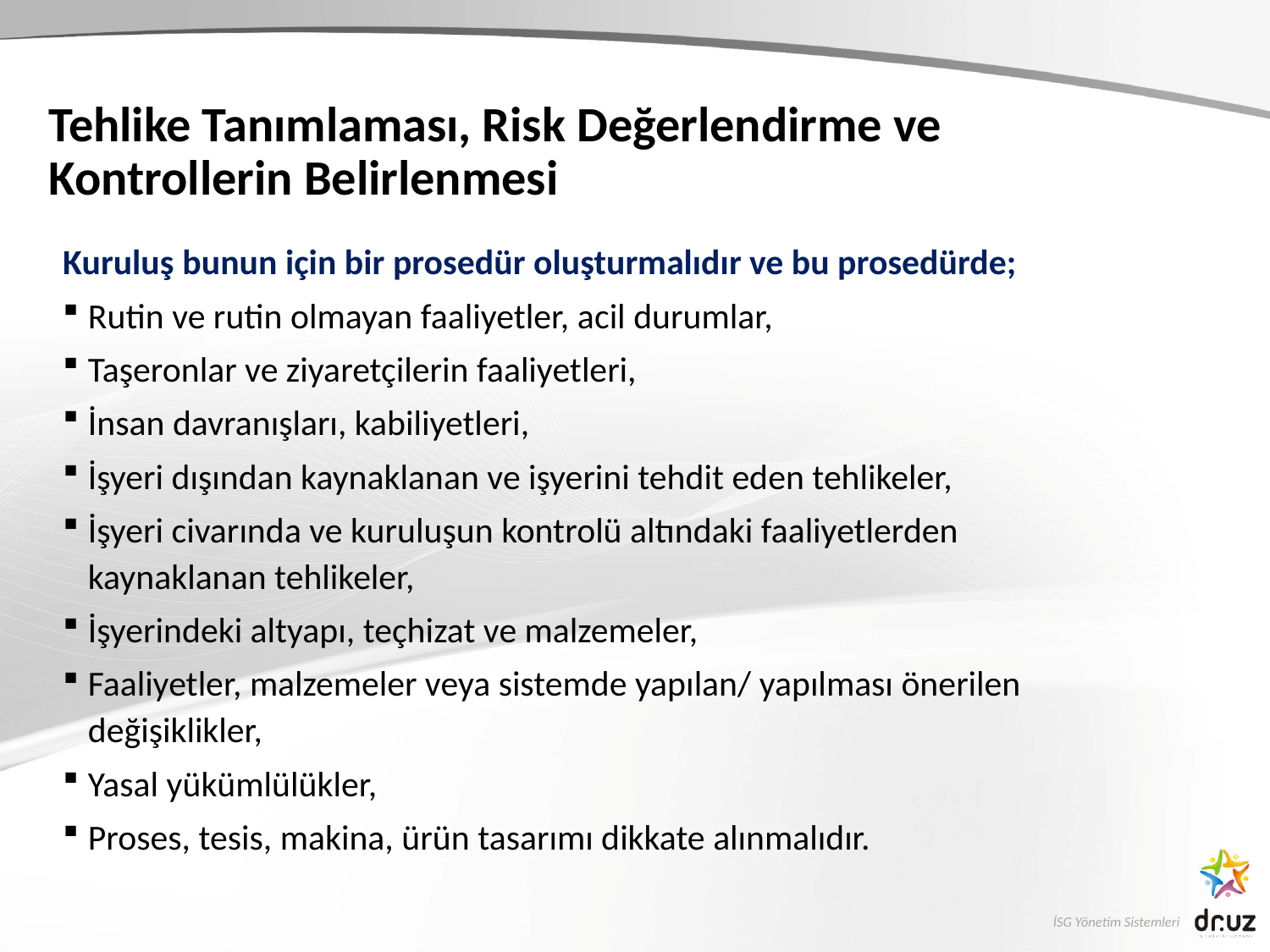

# Tehlike Tanımlaması, Risk Değerlendirme ve Kontrollerin Belirlenmesi
Kuruluş bunun için bir prosedür oluşturmalıdır ve bu prosedürde;
Rutin ve rutin olmayan faaliyetler, acil durumlar,
Taşeronlar ve ziyaretçilerin faaliyetleri,
İnsan davranışları, kabiliyetleri,
İşyeri dışından kaynaklanan ve işyerini tehdit eden tehlikeler,
İşyeri civarında ve kuruluşun kontrolü altındaki faaliyetlerden kaynaklanan tehlikeler,
İşyerindeki altyapı, teçhizat ve malzemeler,
Faaliyetler, malzemeler veya sistemde yapılan/ yapılması önerilen değişiklikler,
Yasal yükümlülükler,
Proses, tesis, makina, ürün tasarımı dikkate alınmalıdır.